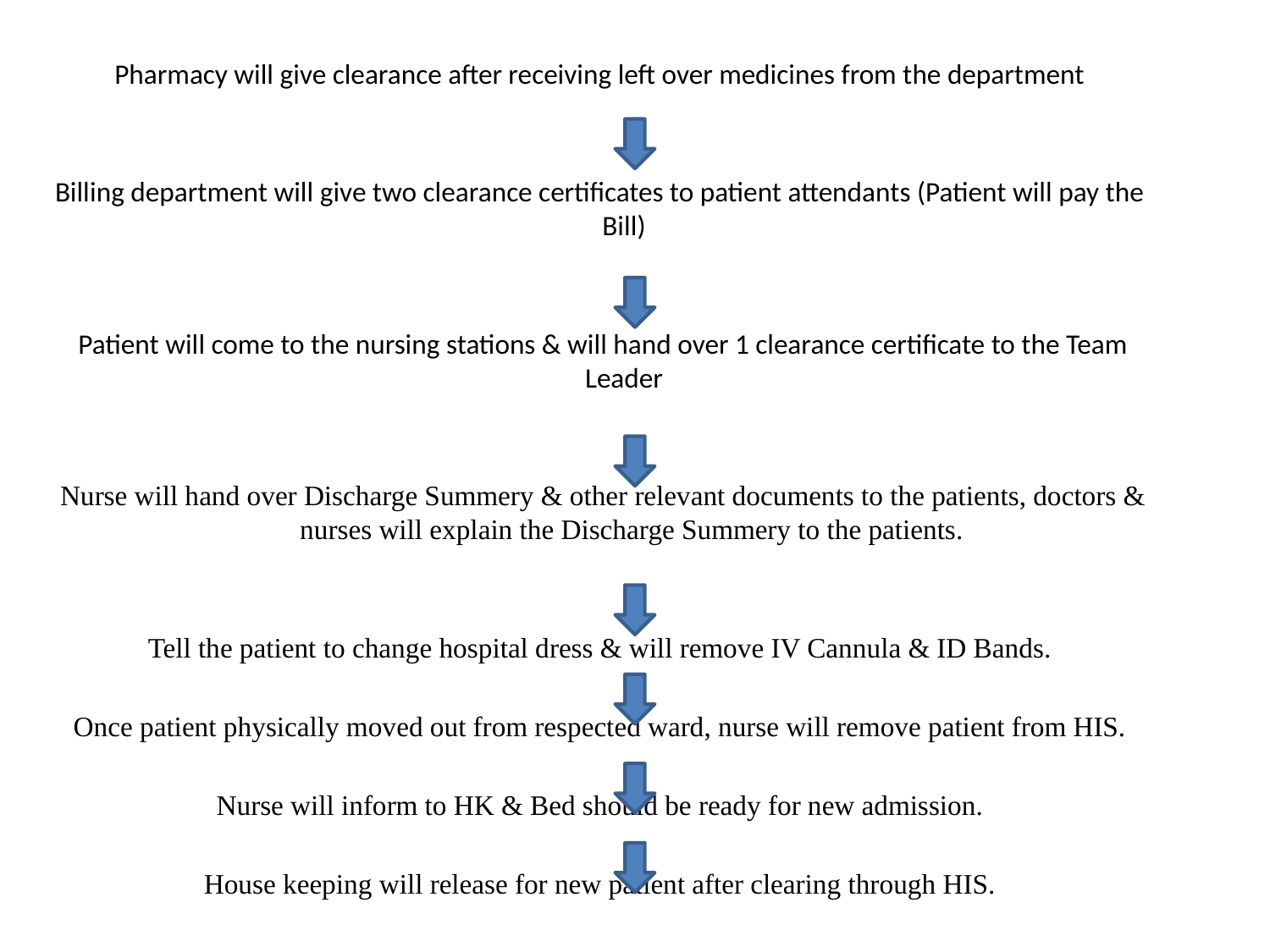

Pharmacy will give clearance after receiving left over medicines from the department

Billing department will give two clearance certificates to patient attendants (Patient will pay the Bill)

 Patient will come to the nursing stations & will hand over 1 clearance certificate to the Team Leader

 Nurse will hand over Discharge Summery & other relevant documents to the patients, doctors & nurses will explain the Discharge Summery to the patients.

Tell the patient to change hospital dress & will remove IV Cannula & ID Bands.

Once patient physically moved out from respected ward, nurse will remove patient from HIS.

Nurse will inform to HK & Bed should be ready for new admission.

House keeping will release for new patient after clearing through HIS.